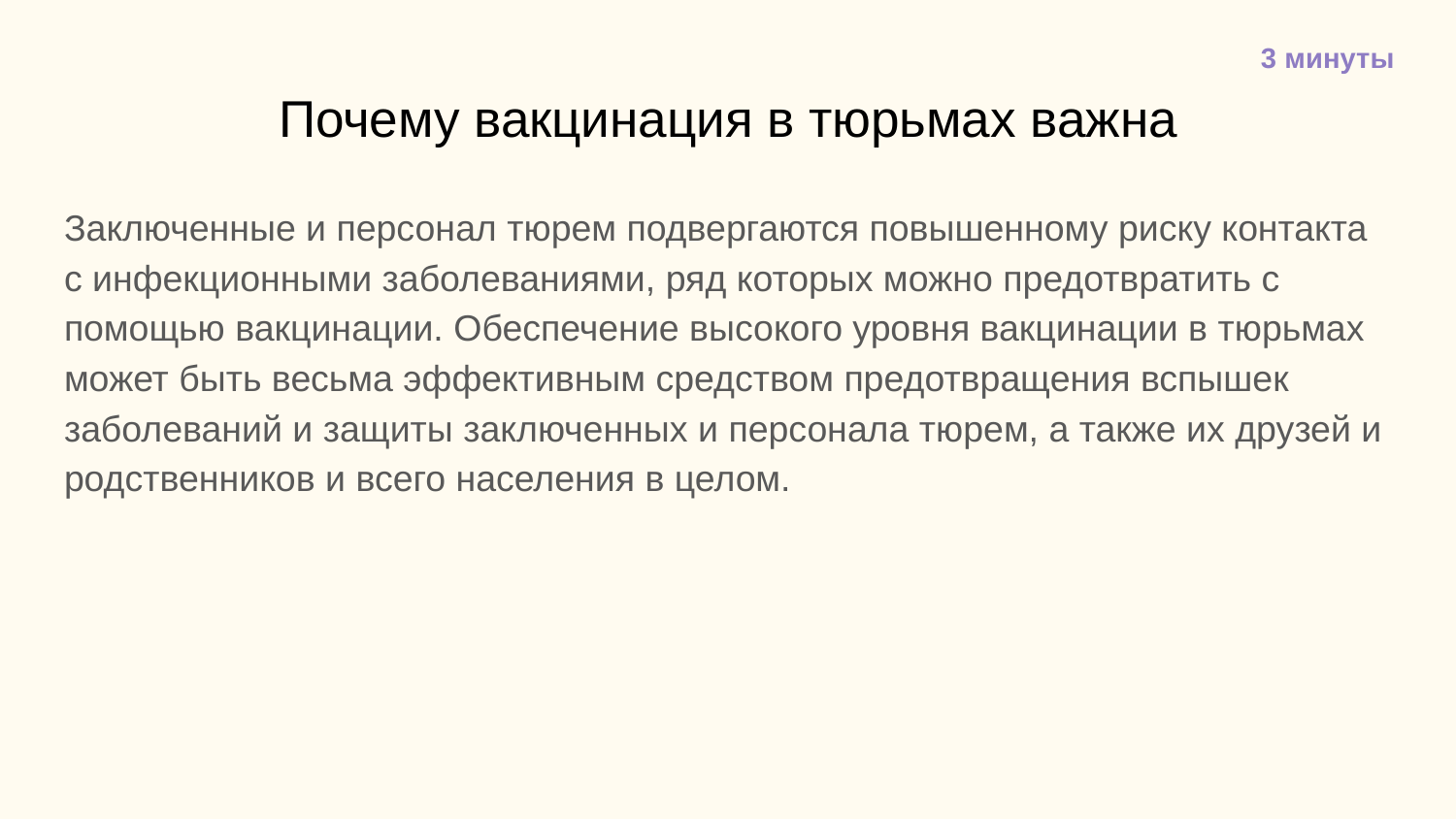

3 минуты
# Почему вакцинация в тюрьмах важна
Заключенные и персонал тюрем подвергаются повышенному риску контакта с инфекционными заболеваниями, ряд которых можно предотвратить с помощью вакцинации. Обеспечение высокого уровня вакцинации в тюрьмах может быть весьма эффективным средством предотвращения вспышек заболеваний и защиты заключенных и персонала тюрем, а также их друзей и родственников и всего населения в целом.